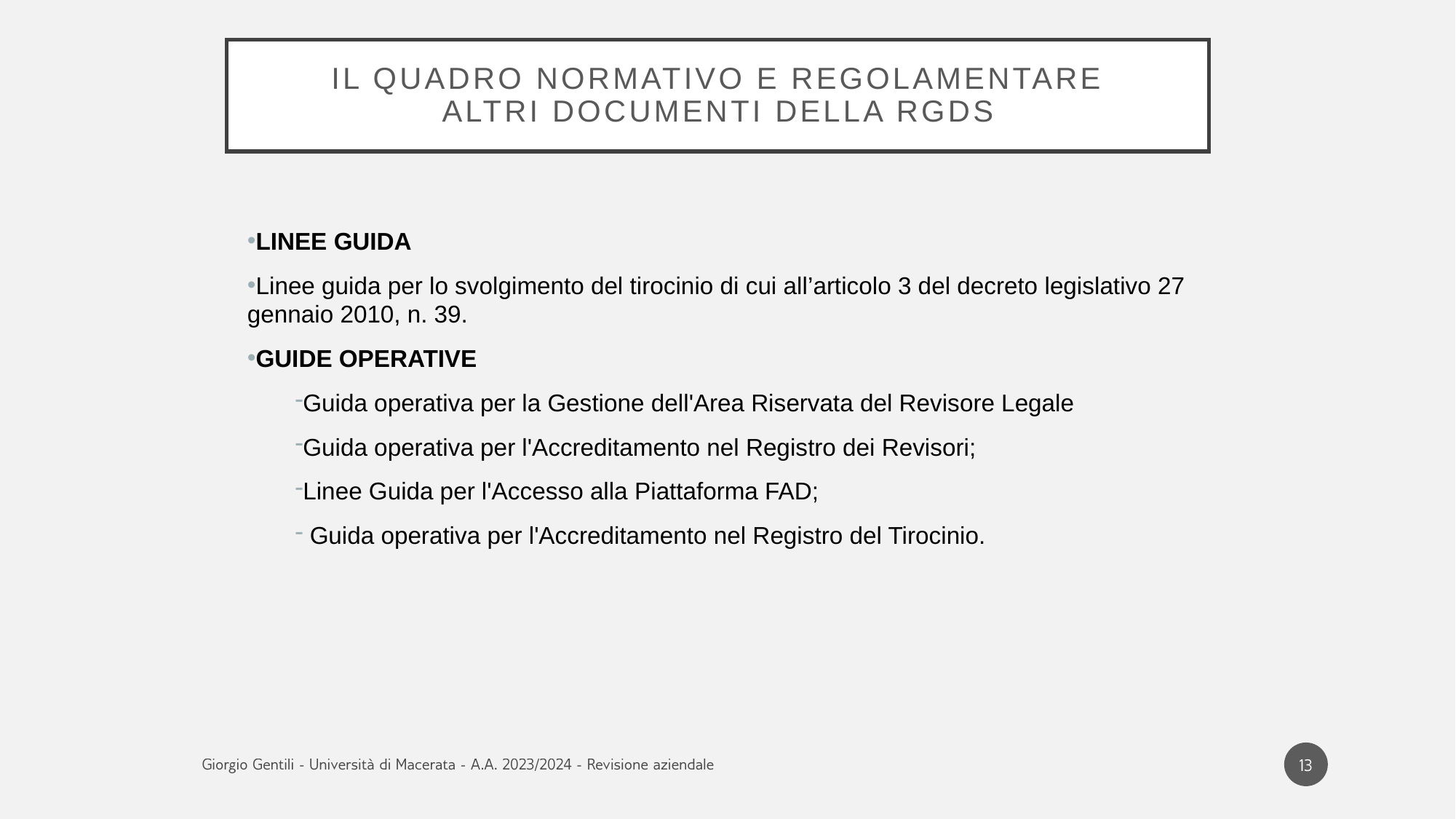

# Il quadro normativo e regolamentare Altri documenti della RGdS
LINEE GUIDA
Linee guida per lo svolgimento del tirocinio di cui all’articolo 3 del decreto legislativo 27 gennaio 2010, n. 39.
GUIDE OPERATIVE
Guida operativa per la Gestione dell'Area Riservata del Revisore Legale
Guida operativa per l'Accreditamento nel Registro dei Revisori;
Linee Guida per l'Accesso alla Piattaforma FAD;
 Guida operativa per l'Accreditamento nel Registro del Tirocinio.
13
Giorgio Gentili - Università di Macerata - A.A. 2023/2024 - Revisione aziendale